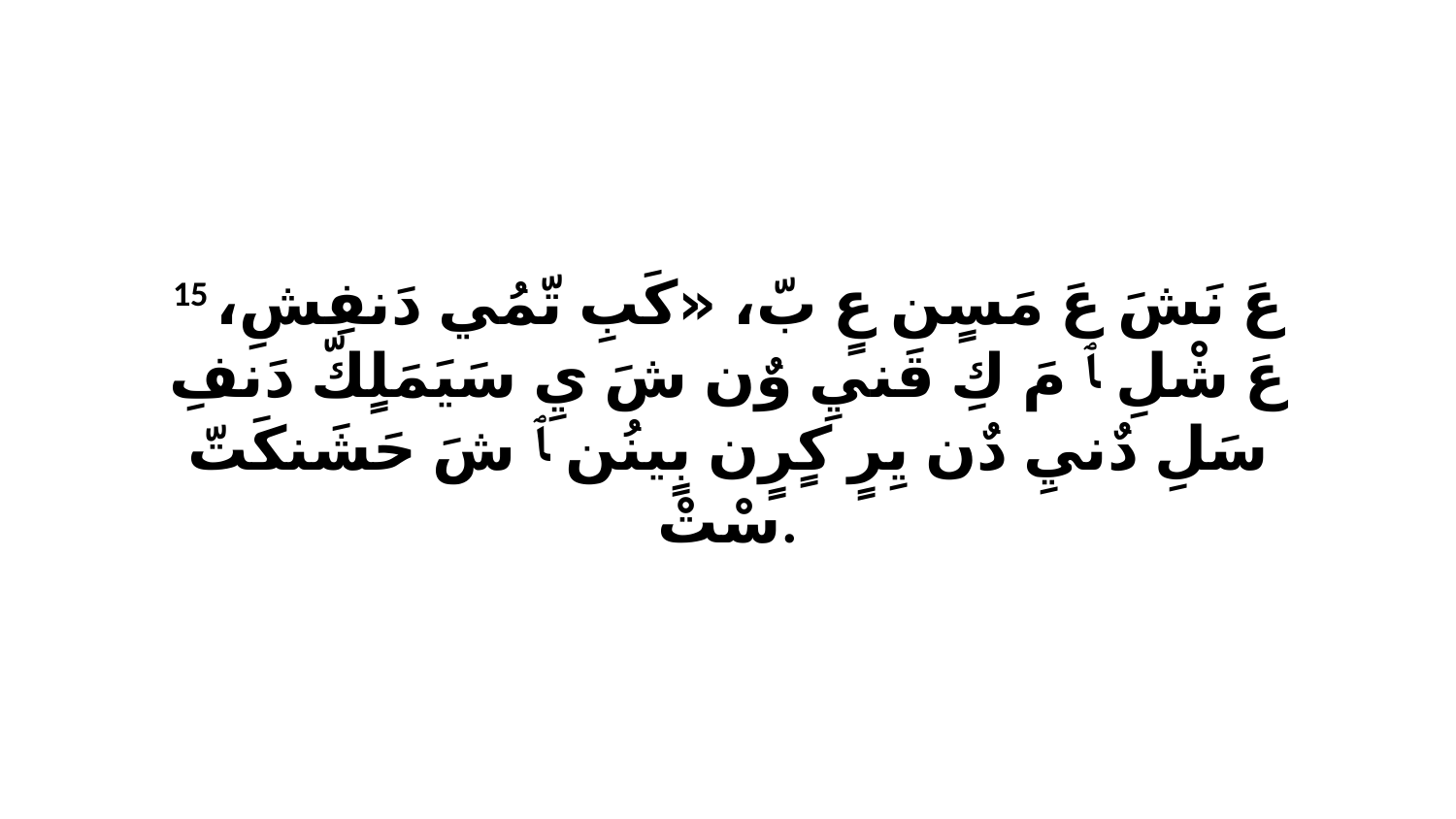

15 عَ نَشَ عَ مَسٍن عٍ بّ، «كَبِ تّمُي دَنفِشِ، عَ شْلِ ﭑ مَ كِ قَنيِ وٌن شَ يِ سَيَمَلٍكّ دَنفِ سَلِ دٌنيِ دٌن يِرٍ كٍرٍن بٍينُن ﭑ شَ حَشَنكَتّ سْتْ.